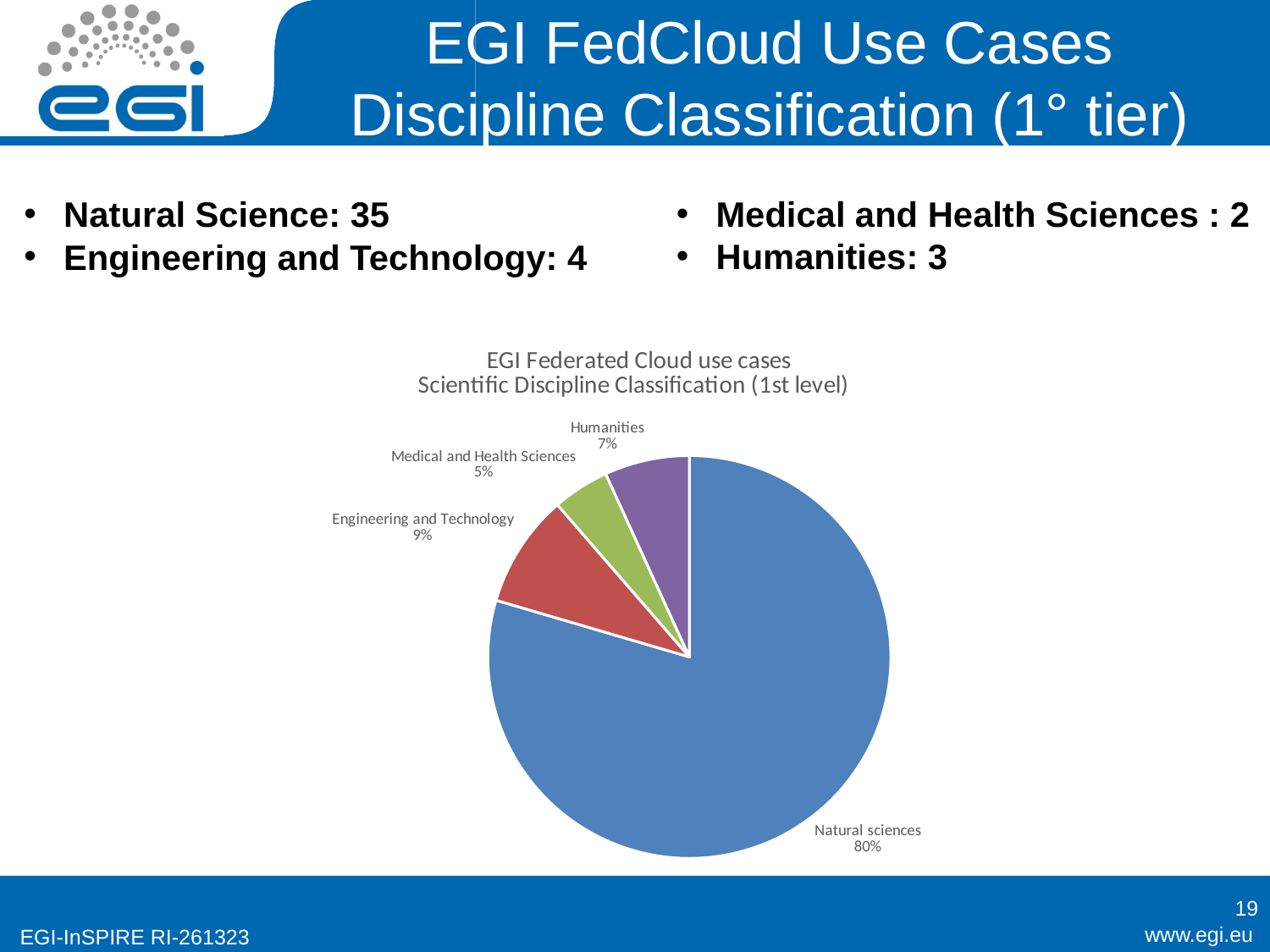

# EGI FedCloud Use Cases Discipline Classification (1° tier)
Medical and Health Sciences : 2
Humanities: 3
Natural Science: 35
Engineering and Technology: 4

### Chart:  EGI Federated Cloud use cases
Scientific Discipline Classification (1st level)

| Category |  |
|---|---|
| Natural sciences | 35.0 |
| Engineering and Technology | 4.0 |
| Medical and Health Sciences | 2.0 |
| Humanities | 3.0 |
19